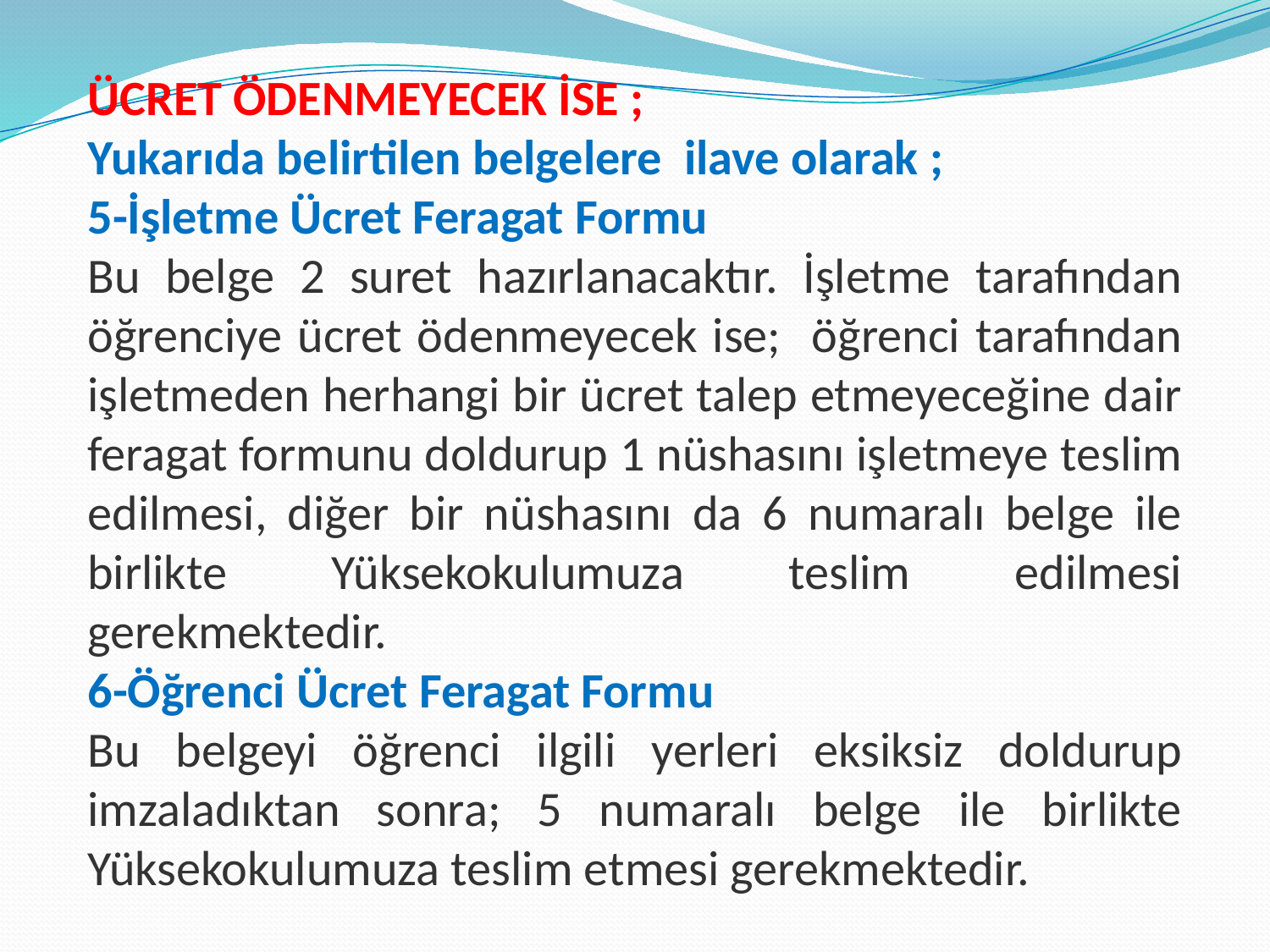

ÜCRET ÖDENMEYECEK İSE ;
Yukarıda belirtilen belgelere  ilave olarak ;
5-İşletme Ücret Feragat Formu
Bu belge 2 suret hazırlanacaktır. İşletme tarafından öğrenciye ücret ödenmeyecek ise;  öğrenci tarafından işletmeden herhangi bir ücret talep etmeyeceğine dair feragat formunu doldurup 1 nüshasını işletmeye teslim edilmesi, diğer bir nüshasını da 6 numaralı belge ile birlikte Yüksekokulumuza teslim edilmesi gerekmektedir.
6-Öğrenci Ücret Feragat Formu
Bu belgeyi öğrenci ilgili yerleri eksiksiz doldurup imzaladıktan sonra; 5 numaralı belge ile birlikte Yüksekokulumuza teslim etmesi gerekmektedir.